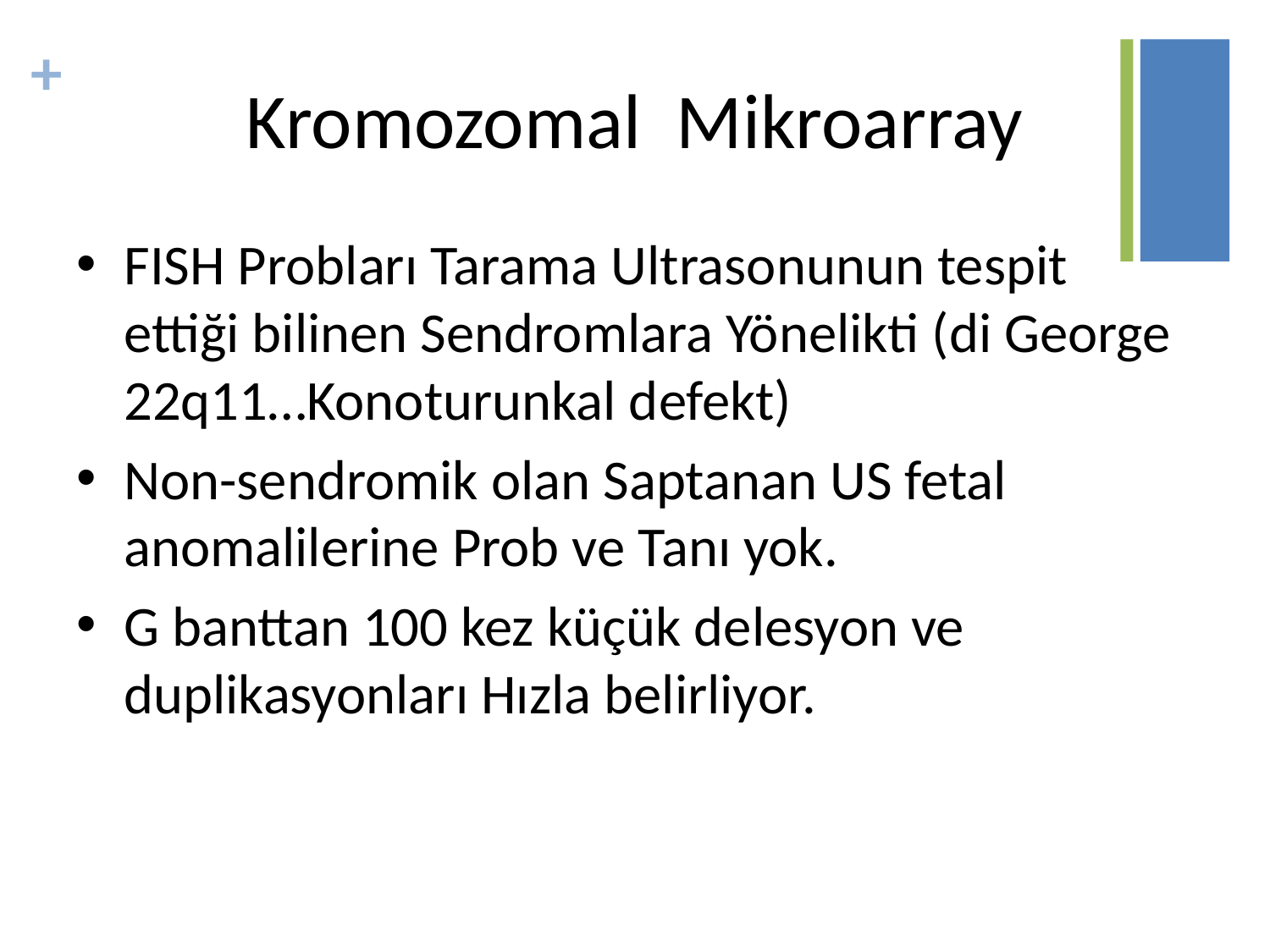

# Kromozomal  Mikroarray
FISH Probları Tarama Ultrasonunun tespit ettiği bilinen Sendromlara Yönelikti (di George 22q11…Konoturunkal defekt)
Non-sendromik olan Saptanan US fetal anomalilerine Prob ve Tanı yok.
G banttan 100 kez küçük delesyon ve duplikasyonları Hızla belirliyor.